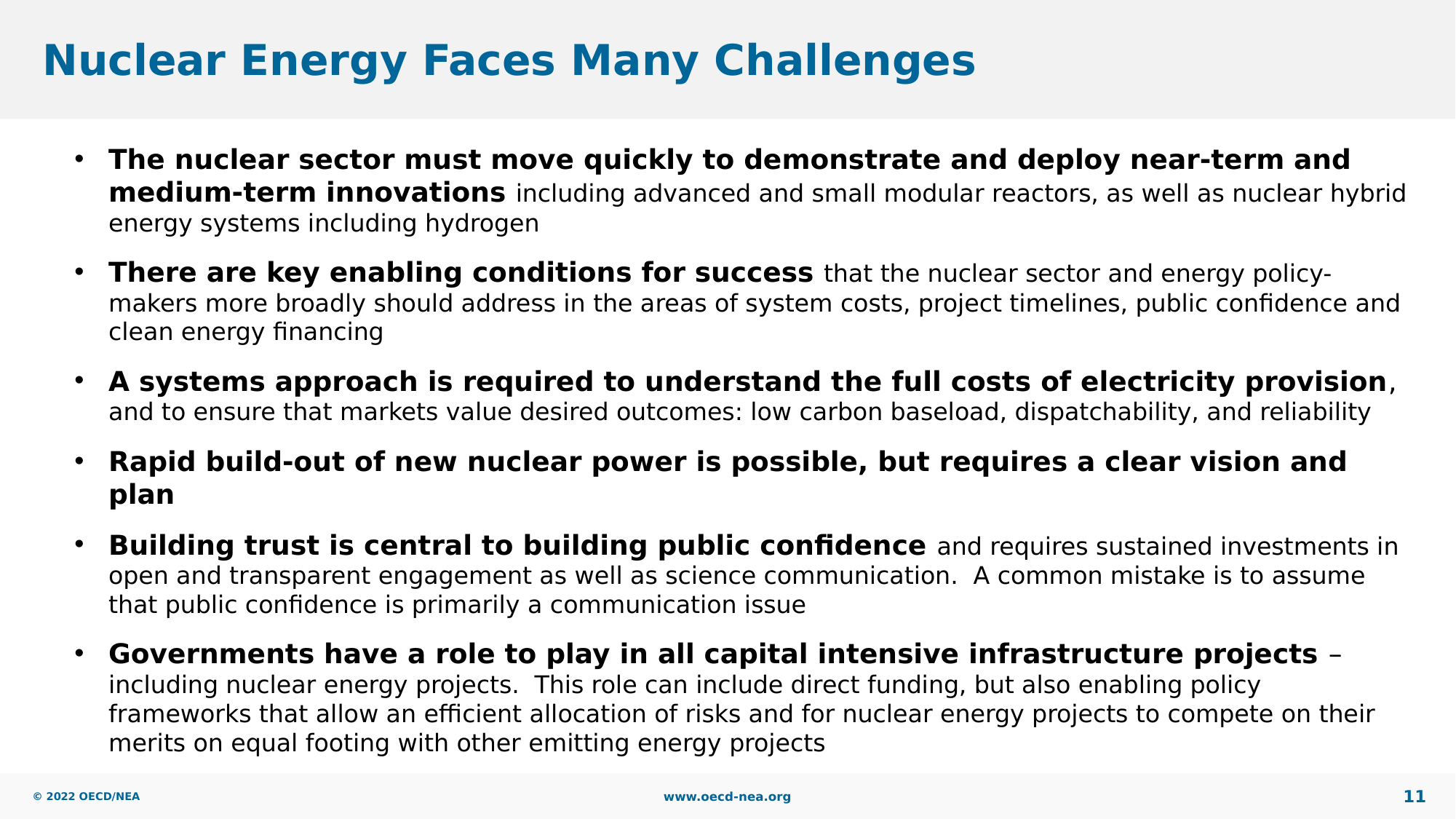

# Nuclear Energy Faces Many Challenges
The nuclear sector must move quickly to demonstrate and deploy near-term and medium-term innovations including advanced and small modular reactors, as well as nuclear hybrid energy systems including hydrogen
There are key enabling conditions for success that the nuclear sector and energy policy-makers more broadly should address in the areas of system costs, project timelines, public confidence and clean energy financing
A systems approach is required to understand the full costs of electricity provision, and to ensure that markets value desired outcomes: low carbon baseload, dispatchability, and reliability
Rapid build-out of new nuclear power is possible, but requires a clear vision and plan
Building trust is central to building public confidence and requires sustained investments in open and transparent engagement as well as science communication.  A common mistake is to assume that public confidence is primarily a communication issue
Governments have a role to play in all capital intensive infrastructure projects – including nuclear energy projects.  This role can include direct funding, but also enabling policy frameworks that allow an efficient allocation of risks and for nuclear energy projects to compete on their merits on equal footing with other emitting energy projects